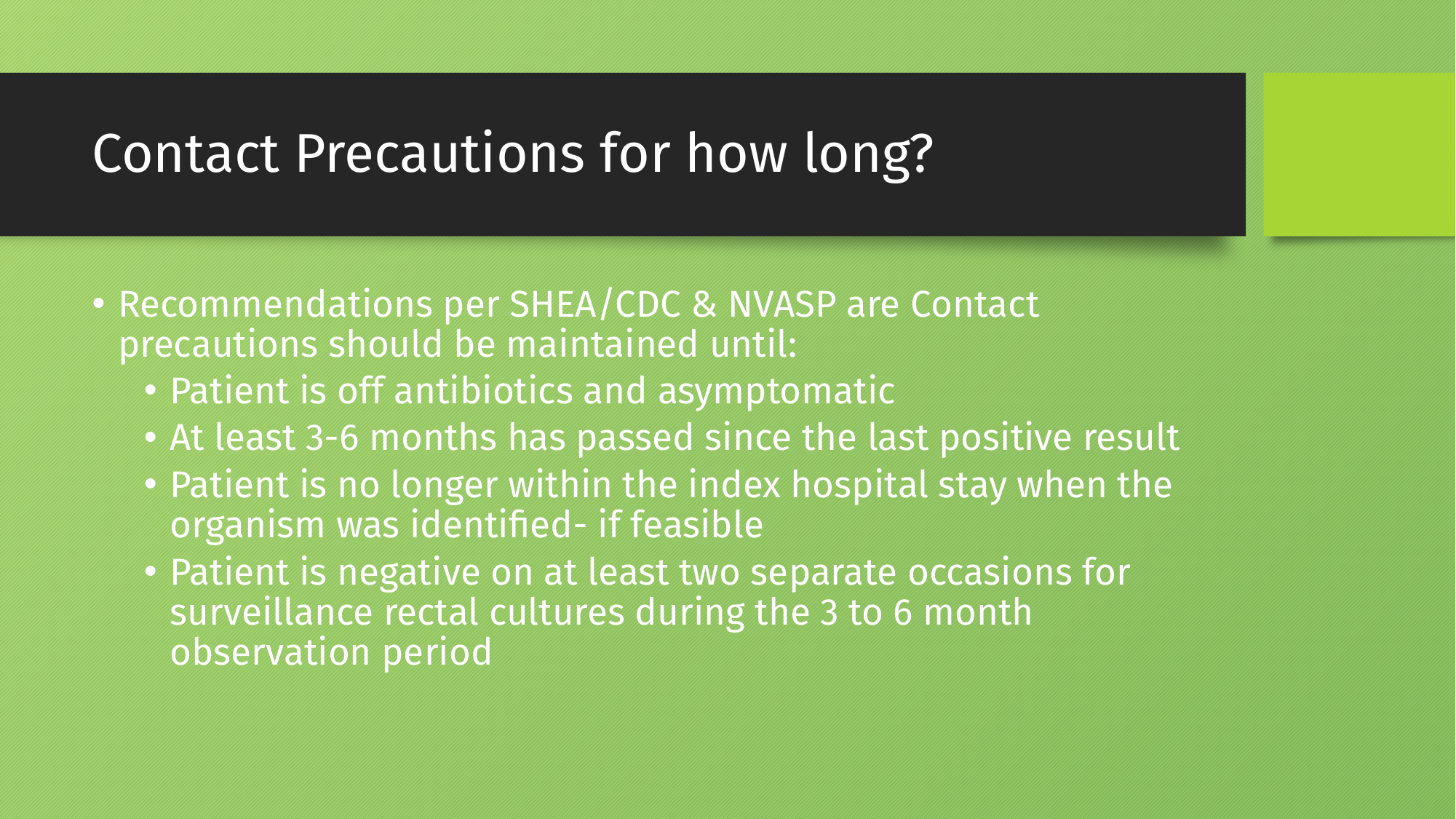

# Contact Precautions for how long?
Recommendations per SHEA/CDC & NVASP are Contact precautions should be maintained until:
Patient is off antibiotics and asymptomatic
At least 3-6 months has passed since the last positive result
Patient is no longer within the index hospital stay when the organism was identified- if feasible
Patient is negative on at least two separate occasions for surveillance rectal cultures during the 3 to 6 month observation period